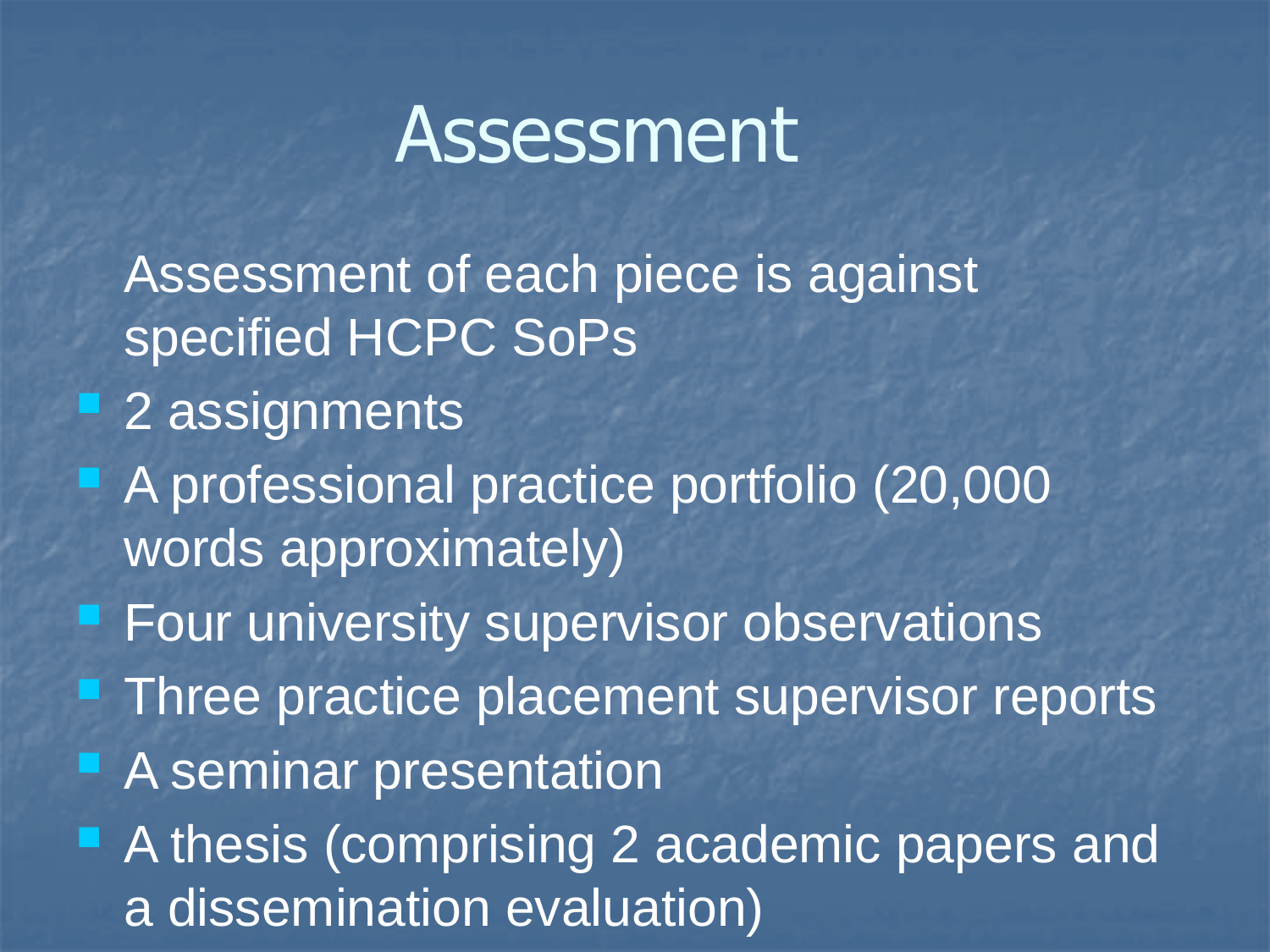

Assessment
	Assessment of each piece is against specified HCPC SoPs
2 assignments
A professional practice portfolio (20,000 words approximately)
Four university supervisor observations
Three practice placement supervisor reports
A seminar presentation
A thesis (comprising 2 academic papers and a dissemination evaluation)